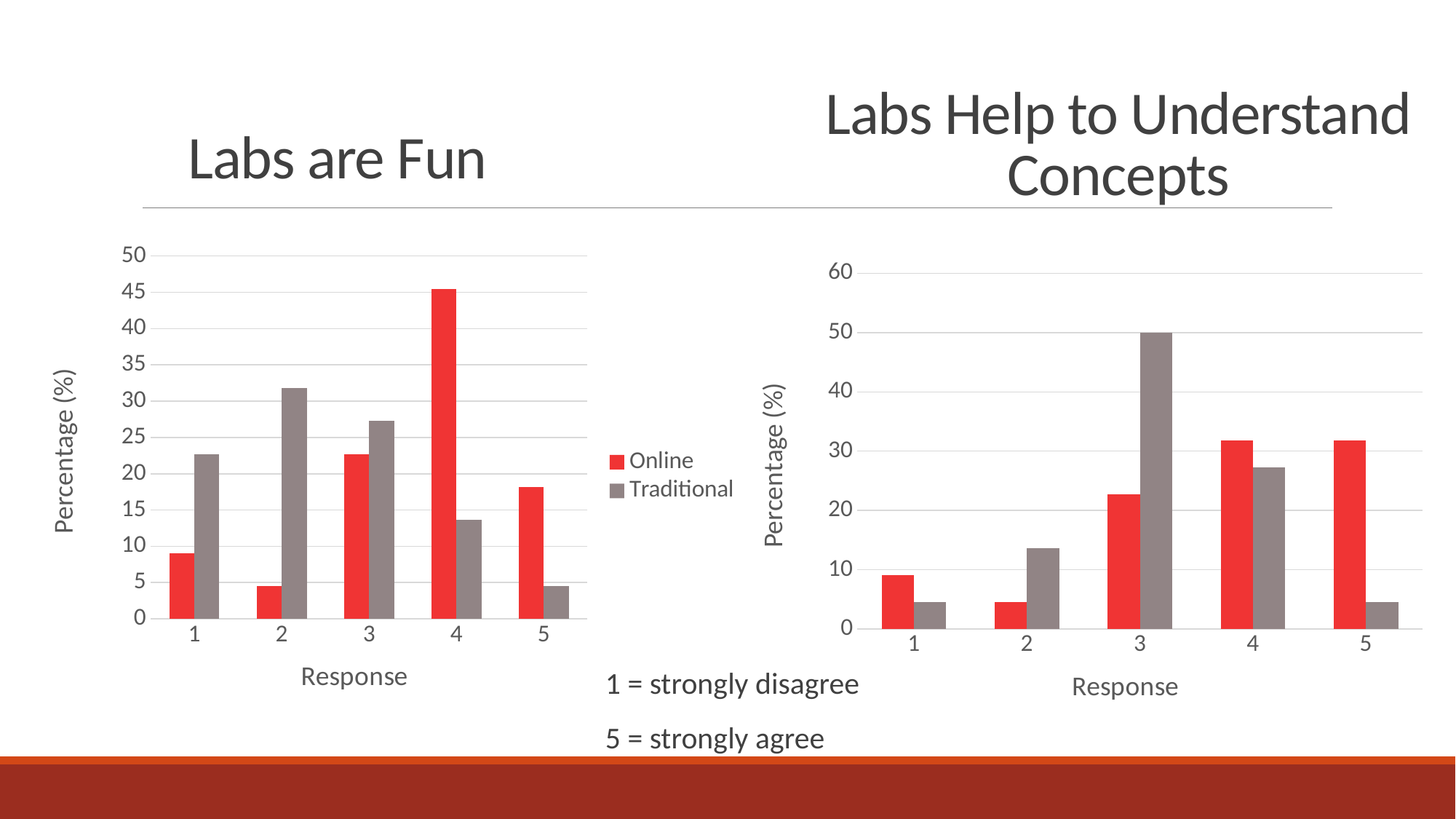

Labs are Fun
Labs Help to Understand Concepts

### Chart

| Category | Online | Traditional |
|---|---|---|
| 1 | 9.090909090909092 | 22.727272727272727 |
| 2 | 4.545454545454546 | 31.818181818181817 |
| 3 | 22.727272727272727 | 27.27272727272727 |
| 4 | 45.45454545454545 | 13.636363636363635 |
| 5 | 18.181818181818183 | 4.545454545454546 |

### Chart

| Category | Online | Traditional  |
|---|---|---|
| 1 | 9.090909090909092 | 4.545454545454546 |
| 2 | 4.545454545454546 | 13.636363636363635 |
| 3 | 22.727272727272727 | 50.0 |
| 4 | 31.818181818181817 | 27.27272727272727 |
| 5 | 31.818181818181817 | 4.545454545454546 |
1 = strongly disagree
5 = strongly agree